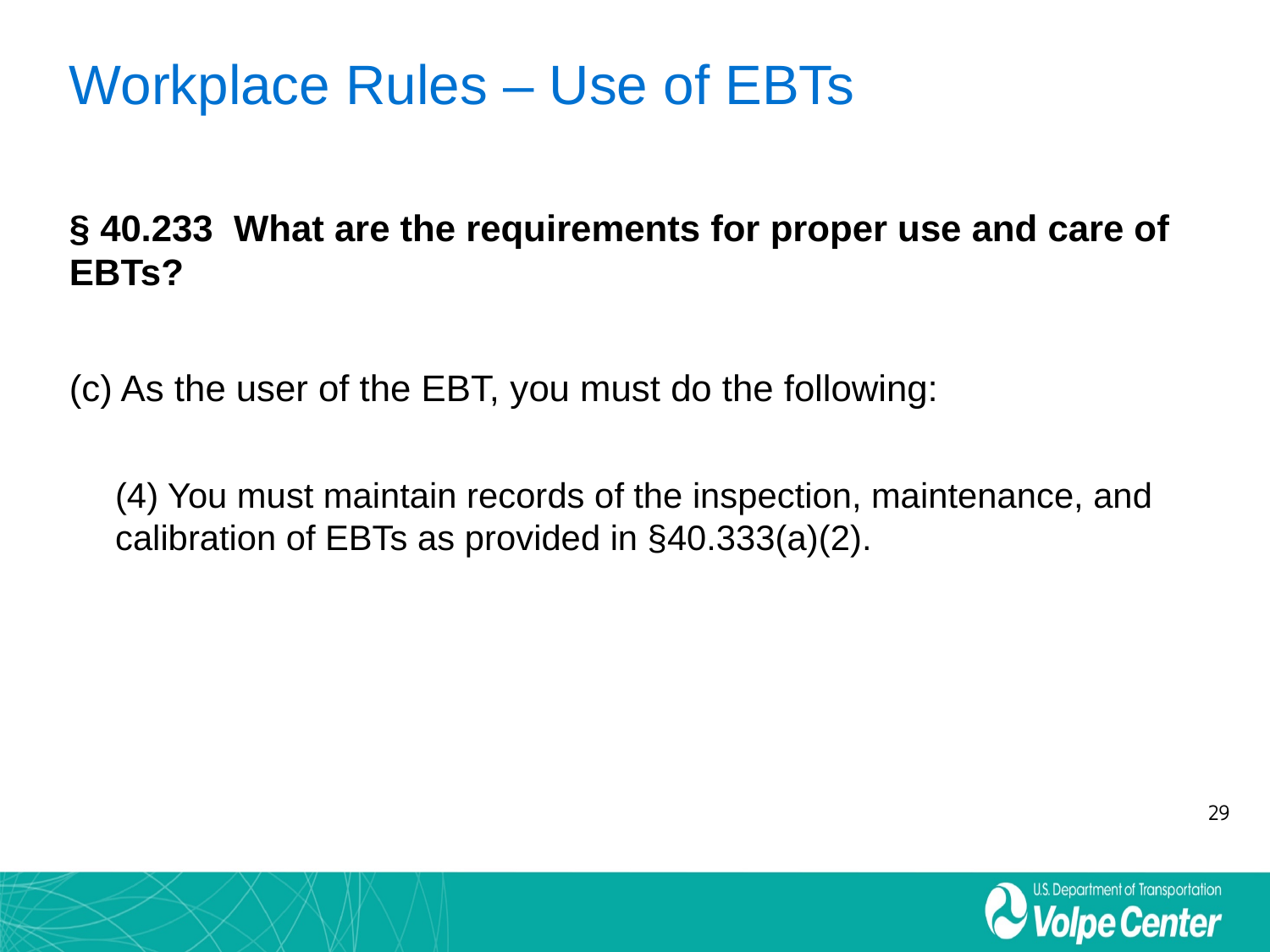

# Workplace Rules – Use of EBTs

§ 40.233  What are the requirements for proper use and care of EBTs?

(c) As the user of the EBT, you must do the following:

(4) You must maintain records of the inspection, maintenance, and calibration of EBTs as provided in §40.333(a)(2).

29